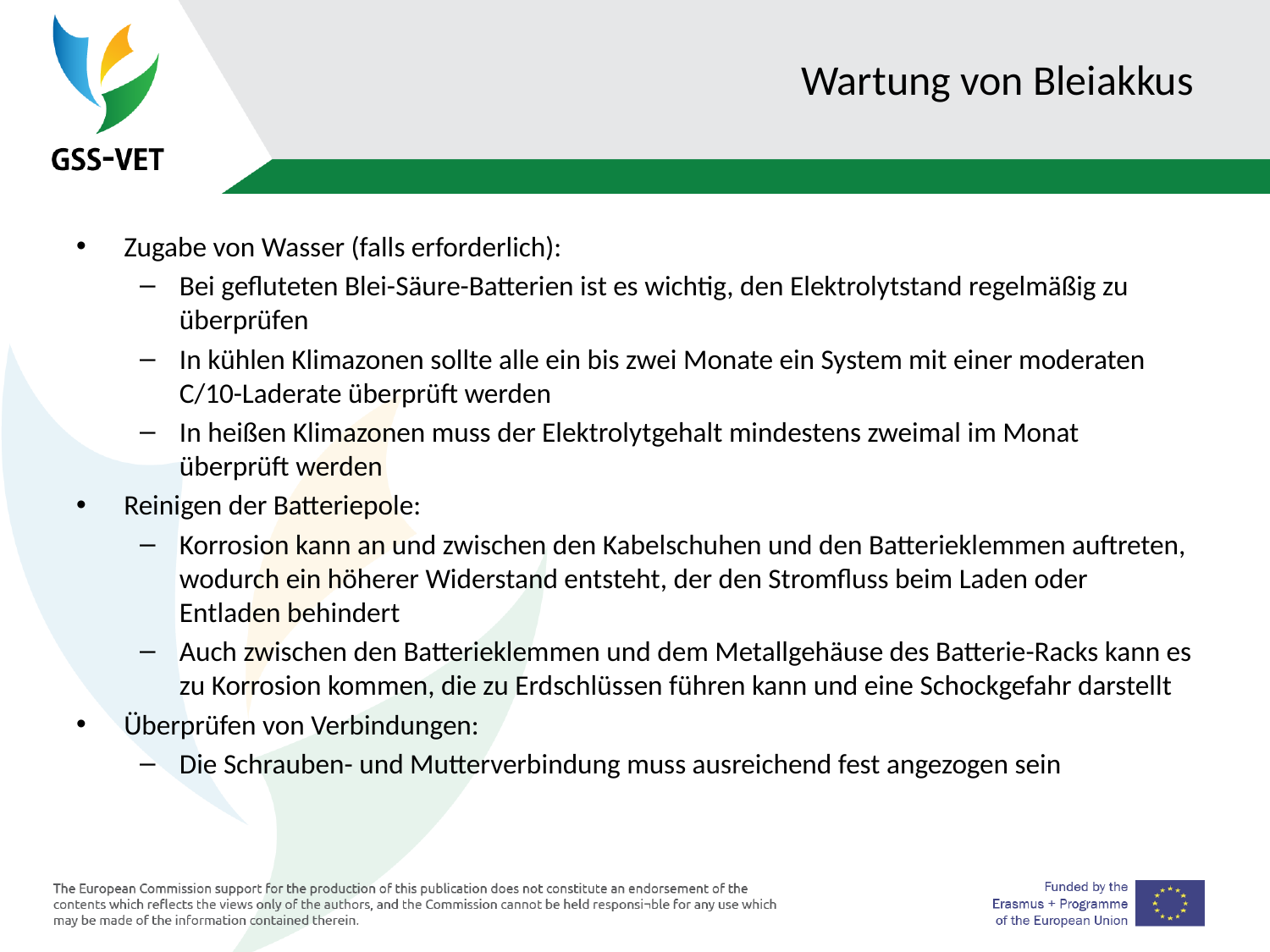

# Wartung von Bleiakkus
Zugabe von Wasser (falls erforderlich):
Bei gefluteten Blei-Säure-Batterien ist es wichtig, den Elektrolytstand regelmäßig zu überprüfen
In kühlen Klimazonen sollte alle ein bis zwei Monate ein System mit einer moderaten C/10-Laderate überprüft werden
In heißen Klimazonen muss der Elektrolytgehalt mindestens zweimal im Monat überprüft werden
Reinigen der Batteriepole:
Korrosion kann an und zwischen den Kabelschuhen und den Batterieklemmen auftreten, wodurch ein höherer Widerstand entsteht, der den Stromfluss beim Laden oder Entladen behindert
Auch zwischen den Batterieklemmen und dem Metallgehäuse des Batterie-Racks kann es zu Korrosion kommen, die zu Erdschlüssen führen kann und eine Schockgefahr darstellt
Überprüfen von Verbindungen:
Die Schrauben- und Mutterverbindung muss ausreichend fest angezogen sein